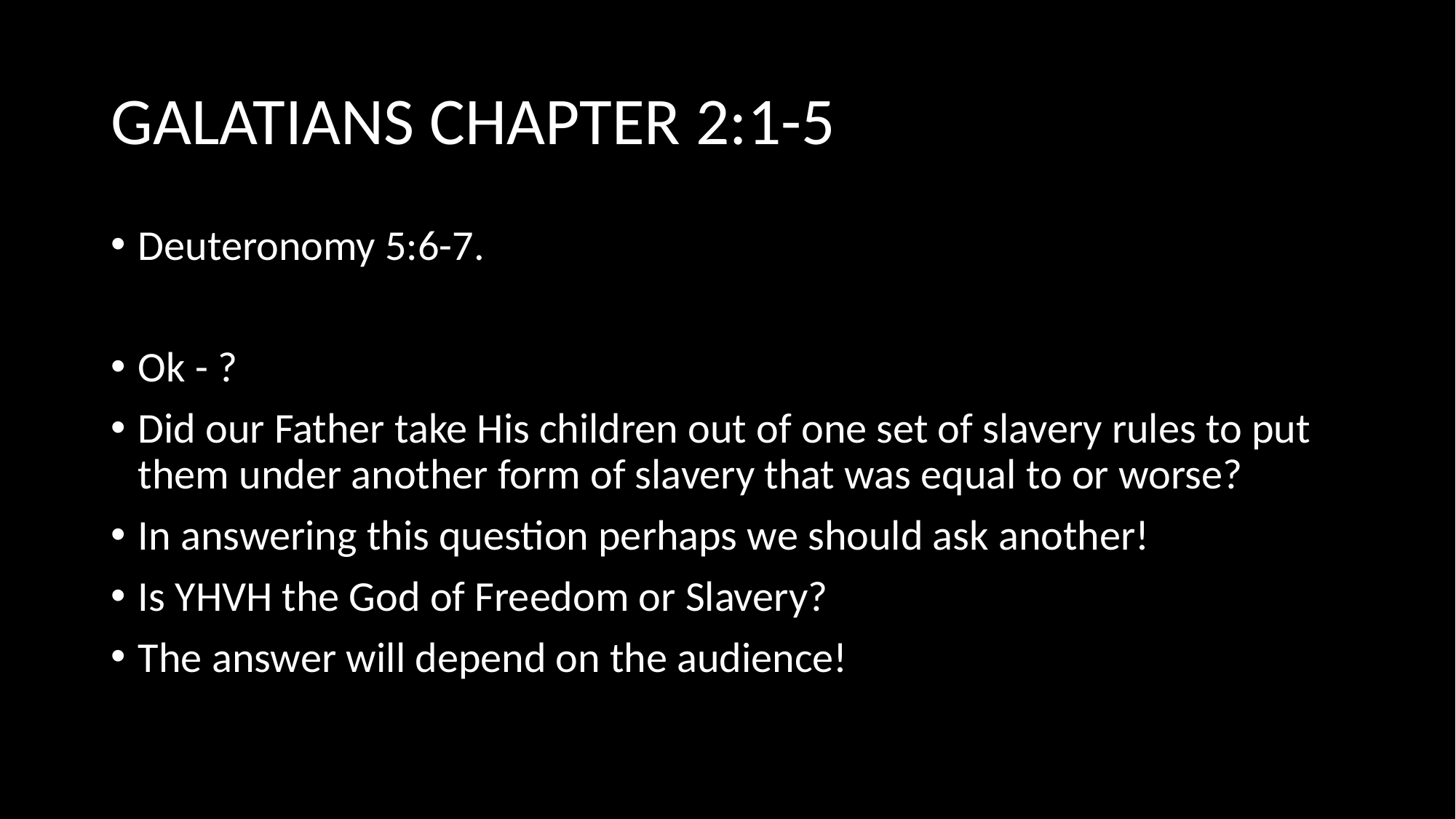

# GALATIANS CHAPTER 2:1-5
Deuteronomy 5:6-7.

Ok - ?
Did our Father take His children out of one set of slavery rules to put them under another form of slavery that was equal to or worse?
In answering this question perhaps we should ask another!
Is YHVH the God of Freedom or Slavery?
The answer will depend on the audience!